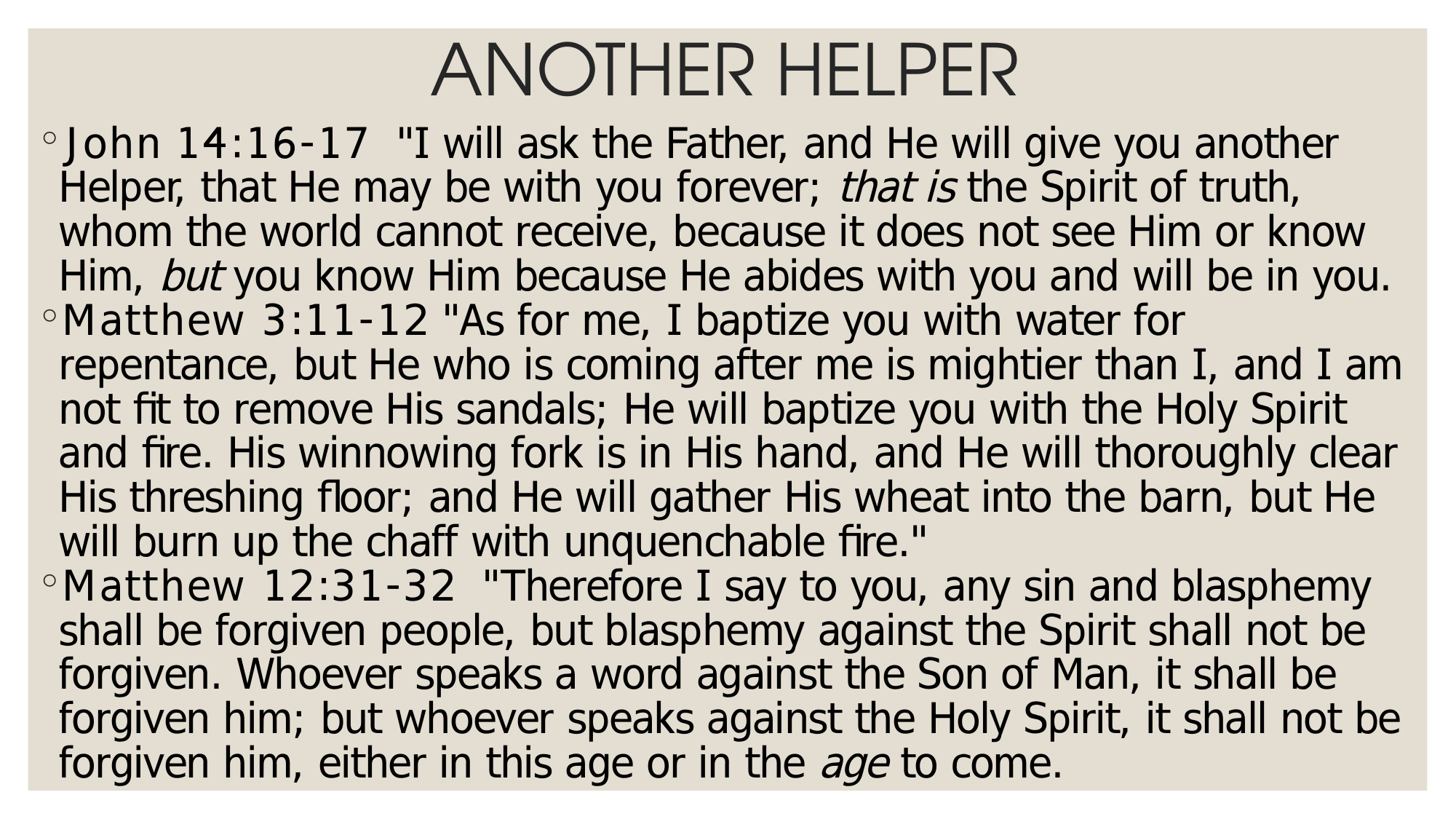

# ANOTHER HELPER
John 14:16-17  "I will ask the Father, and He will give you another Helper, that He may be with you forever; that is the Spirit of truth, whom the world cannot receive, because it does not see Him or know Him, but you know Him because He abides with you and will be in you.
Matthew 3:11-12 "As for me, I baptize you with water for repentance, but He who is coming after me is mightier than I, and I am not fit to remove His sandals; He will baptize you with the Holy Spirit and fire. His winnowing fork is in His hand, and He will thoroughly clear His threshing floor; and He will gather His wheat into the barn, but He will burn up the chaff with unquenchable fire."
Matthew 12:31-32  "Therefore I say to you, any sin and blasphemy shall be forgiven people, but blasphemy against the Spirit shall not be forgiven. Whoever speaks a word against the Son of Man, it shall be forgiven him; but whoever speaks against the Holy Spirit, it shall not be forgiven him, either in this age or in the age to come.